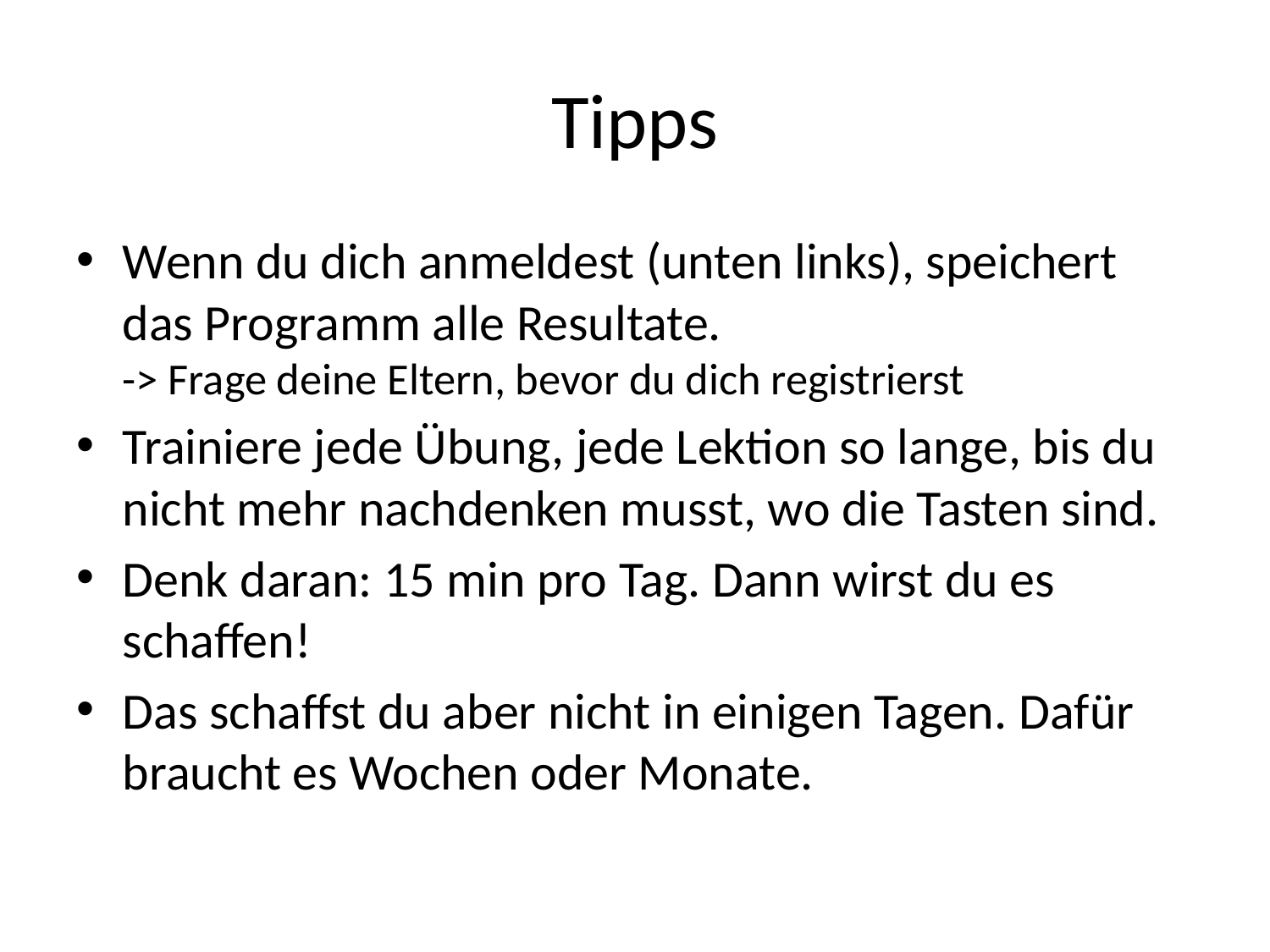

# Tipps
Wenn du dich anmeldest (unten links), speichert das Programm alle Resultate.
-> Frage deine Eltern, bevor du dich registrierst
Trainiere jede Übung, jede Lektion so lange, bis du nicht mehr nachdenken musst, wo die Tasten sind.
Denk daran: 15 min pro Tag. Dann wirst du es schaffen!
Das schaffst du aber nicht in einigen Tagen. Dafür braucht es Wochen oder Monate.